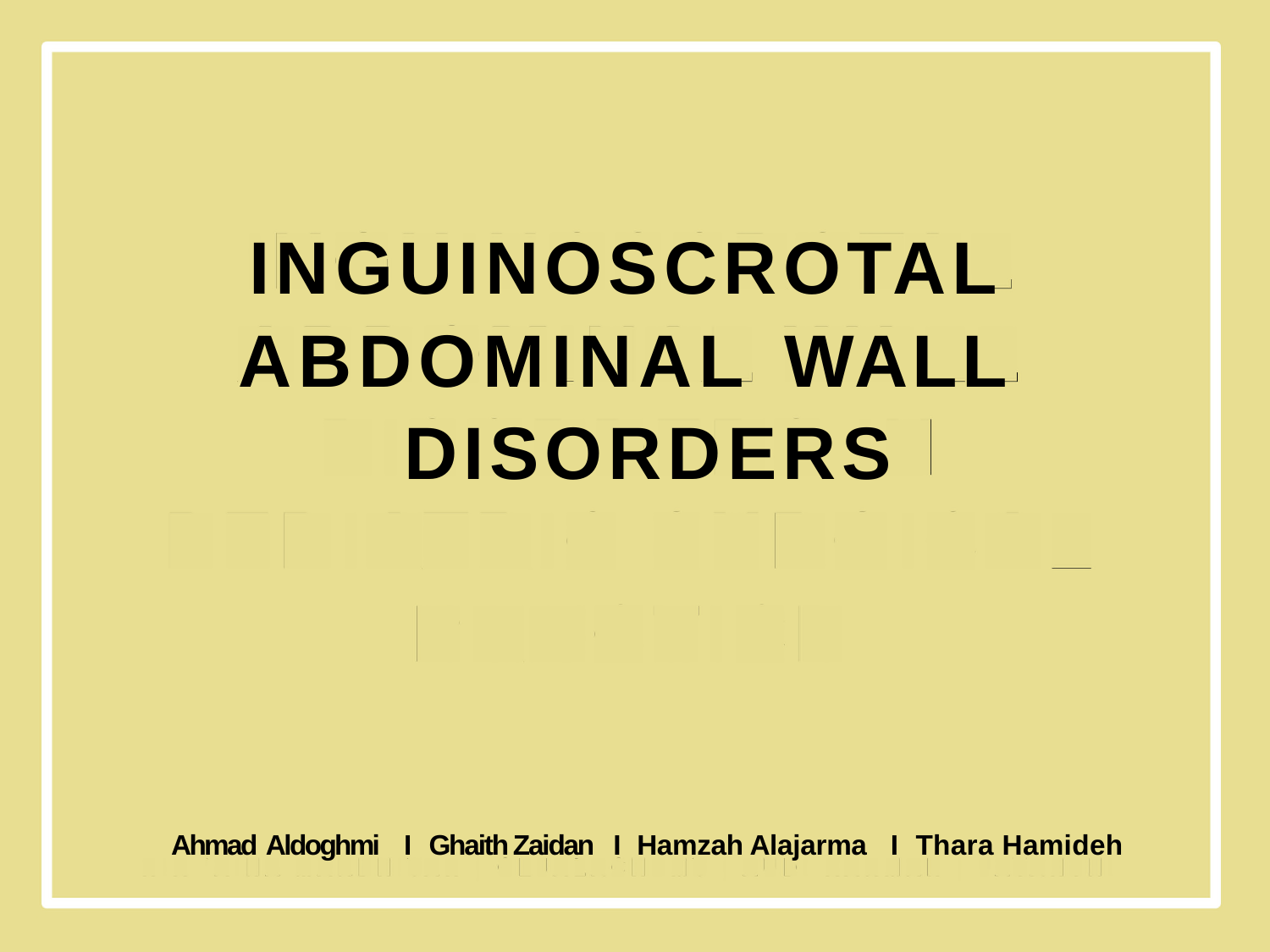

INGUINOSCROTAL
ABDOMINAL
WALL
DISORDERS

Ahmad  Aldoghmi   I       Ghaith Zaidan  I      Hamzah Alajarma   I       Thara Hamideh